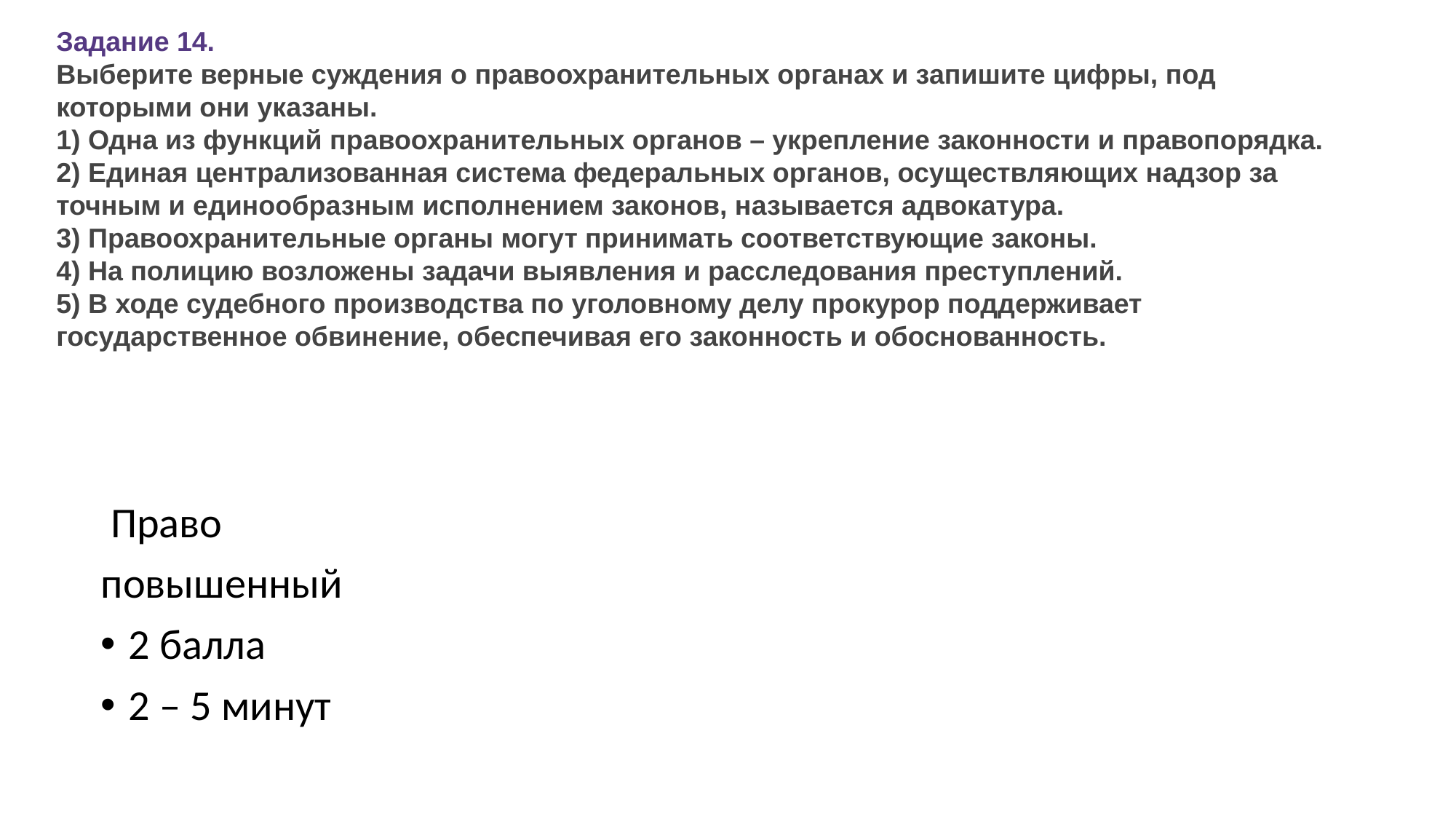

Задание 14.
Выберите верные суждения о правоохранительных органах и запишите цифры, под которыми они указаны.
1) Одна из функций правоохранительных органов – укрепление законности и правопорядка.
2) Единая централизованная система федеральных органов, осуществляющих надзор за точным и единообразным исполнением законов, называется адвокатура.
3) Правоохранительные органы могут принимать соответствующие законы.
4) На полицию возложены задачи выявления и расследования преступлений.
5) В ходе судебного производства по уголовному делу прокурор поддерживает государственное обвинение, обеспечивая его законность и обоснованность.
 Право
повышенный
2 балла
2 – 5 минут